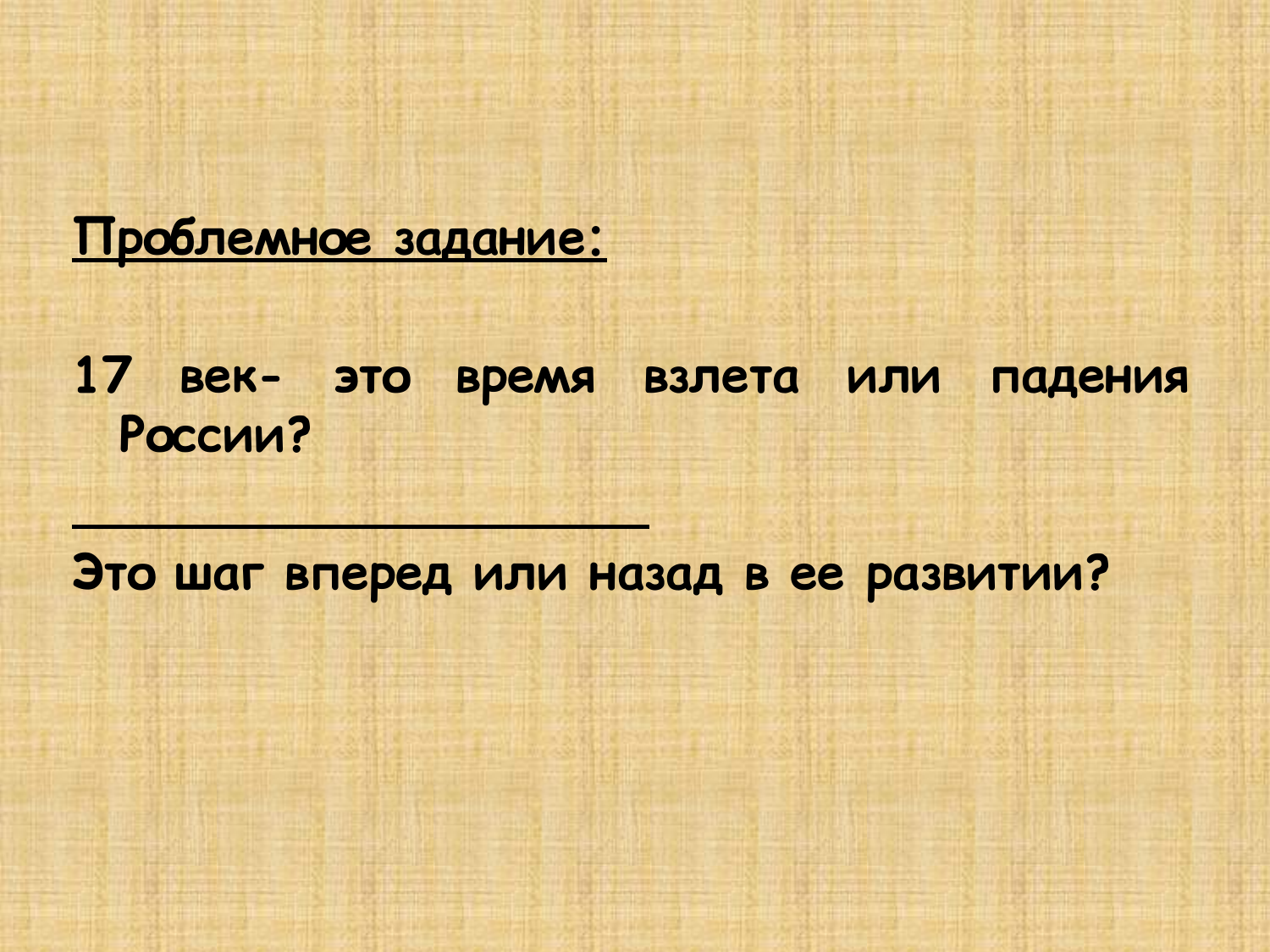

Проблемное задание:

17 век- это время взлета или падения России?

Это шаг вперед или назад в ее развитии?